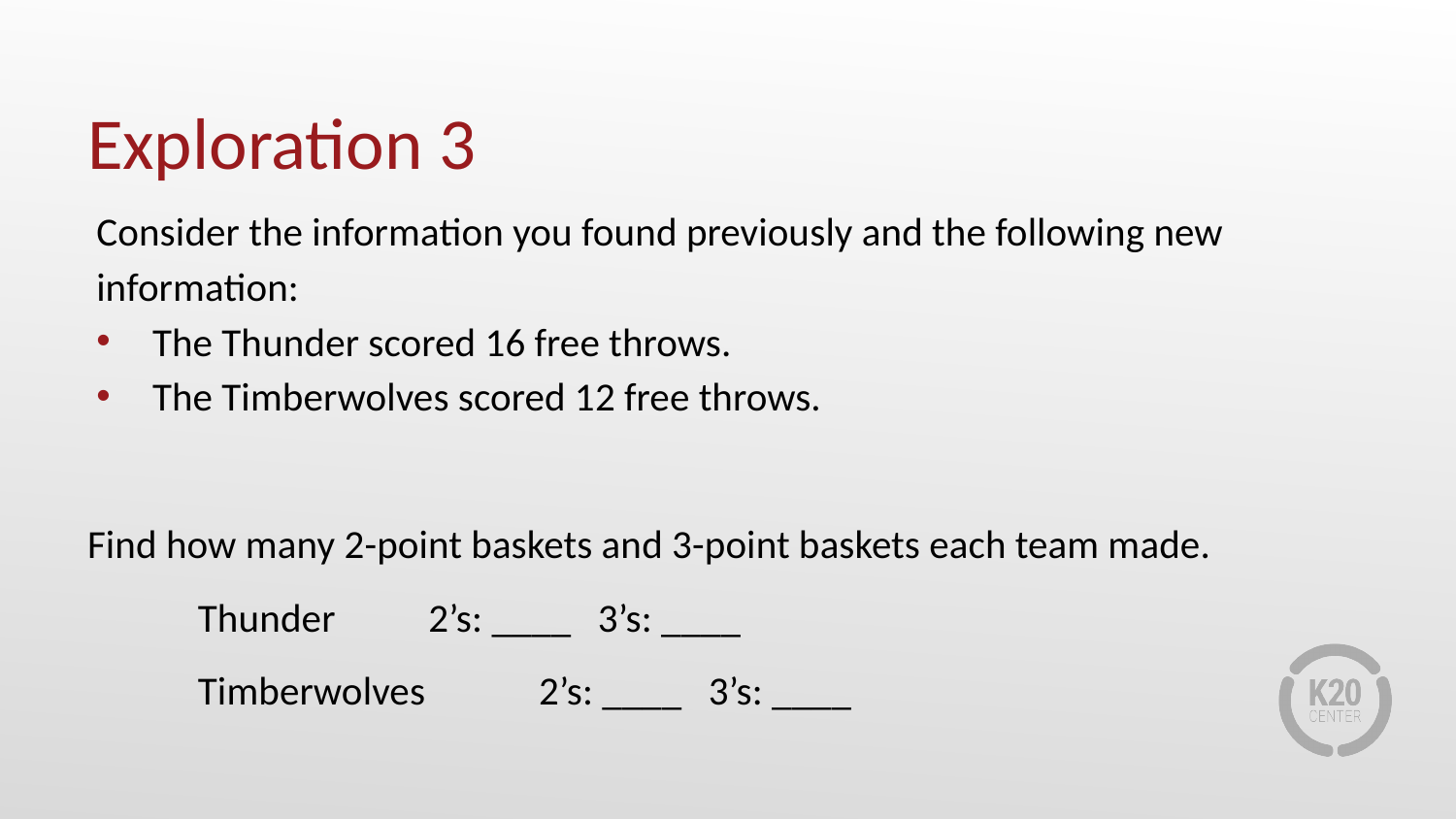

# Exploration 3
Consider the information you found previously and the following new information:
The Thunder scored 16 free throws.
The Timberwolves scored 12 free throws.

Find how many 2-point baskets and 3-point baskets each team made.
	Thunder	 2’s: ____   3’s: ____
	Timberwolves	 2’s: ____   3’s: ____